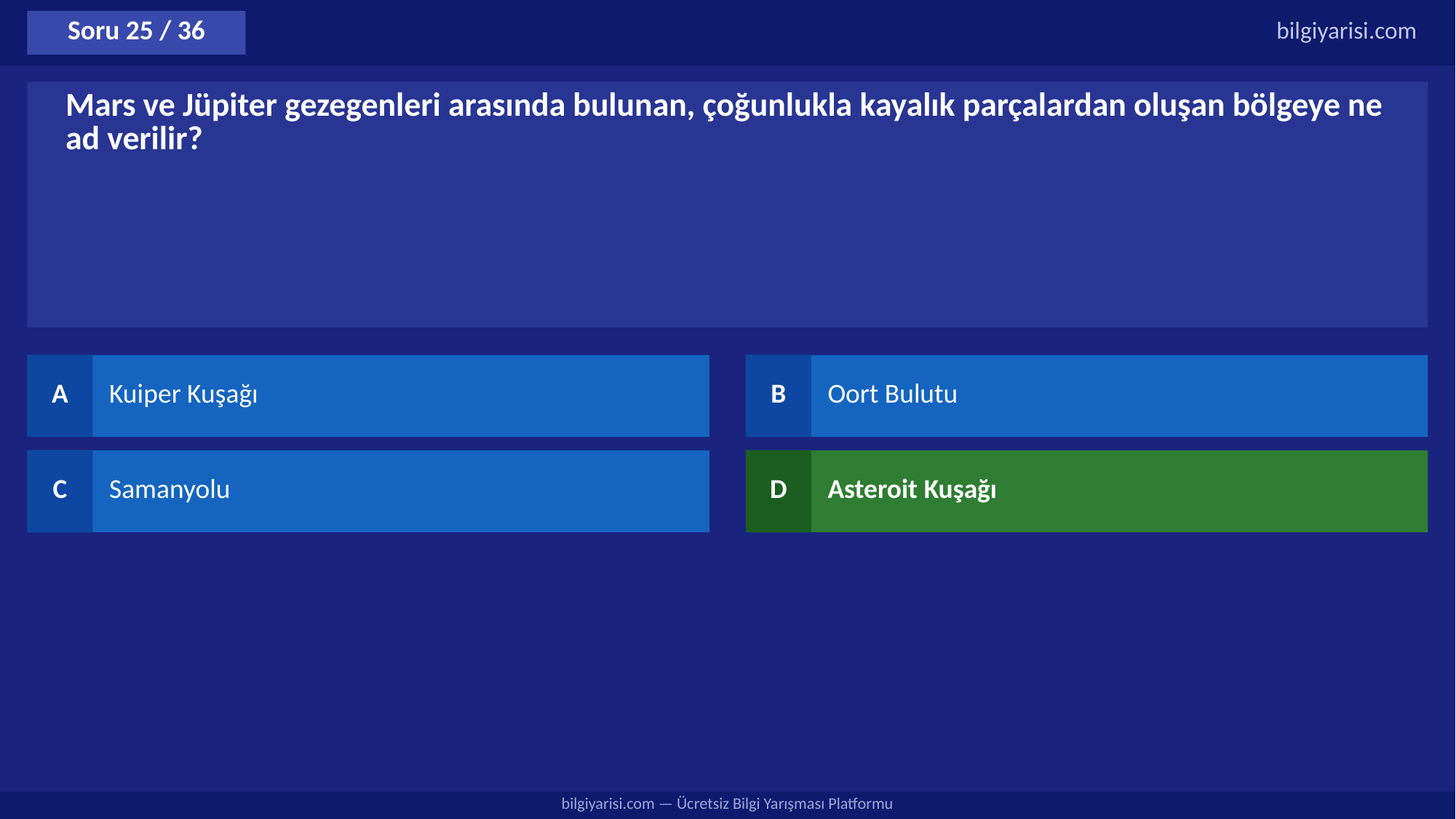

Soru 25 / 36
bilgiyarisi.com

Mars ve Jüpiter gezegenleri arasında bulunan, çoğunlukla kayalık parçalardan oluşan bölgeye ne ad verilir?

A
Kuiper Kuşağı

B
Oort Bulutu

C
Samanyolu

D
Asteroit Kuşağı
bilgiyarisi.com — Ücretsiz Bilgi Yarışması Platformu